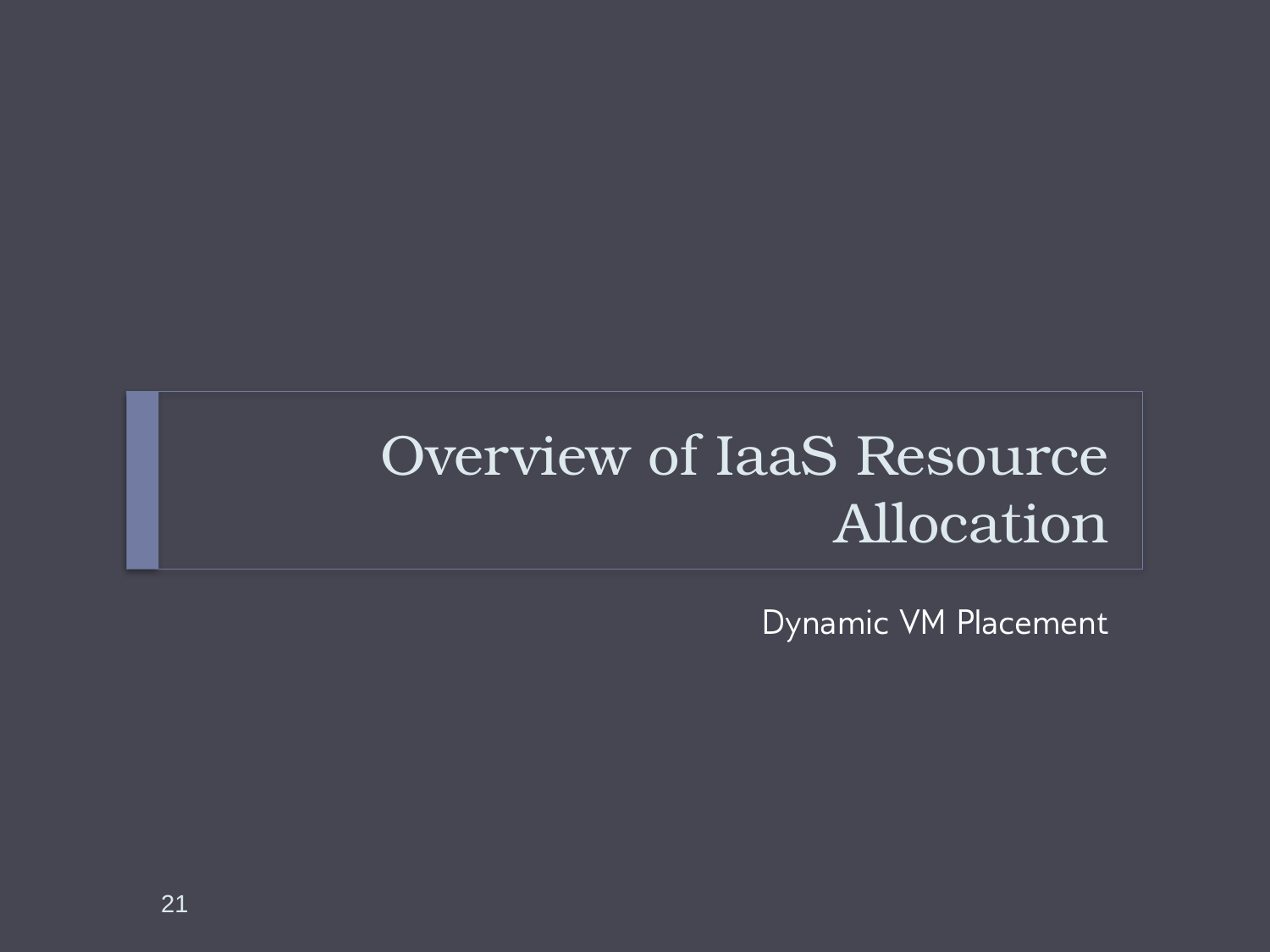

# Overview of IaaS Resource Allocation
Dynamic VM Placement
21